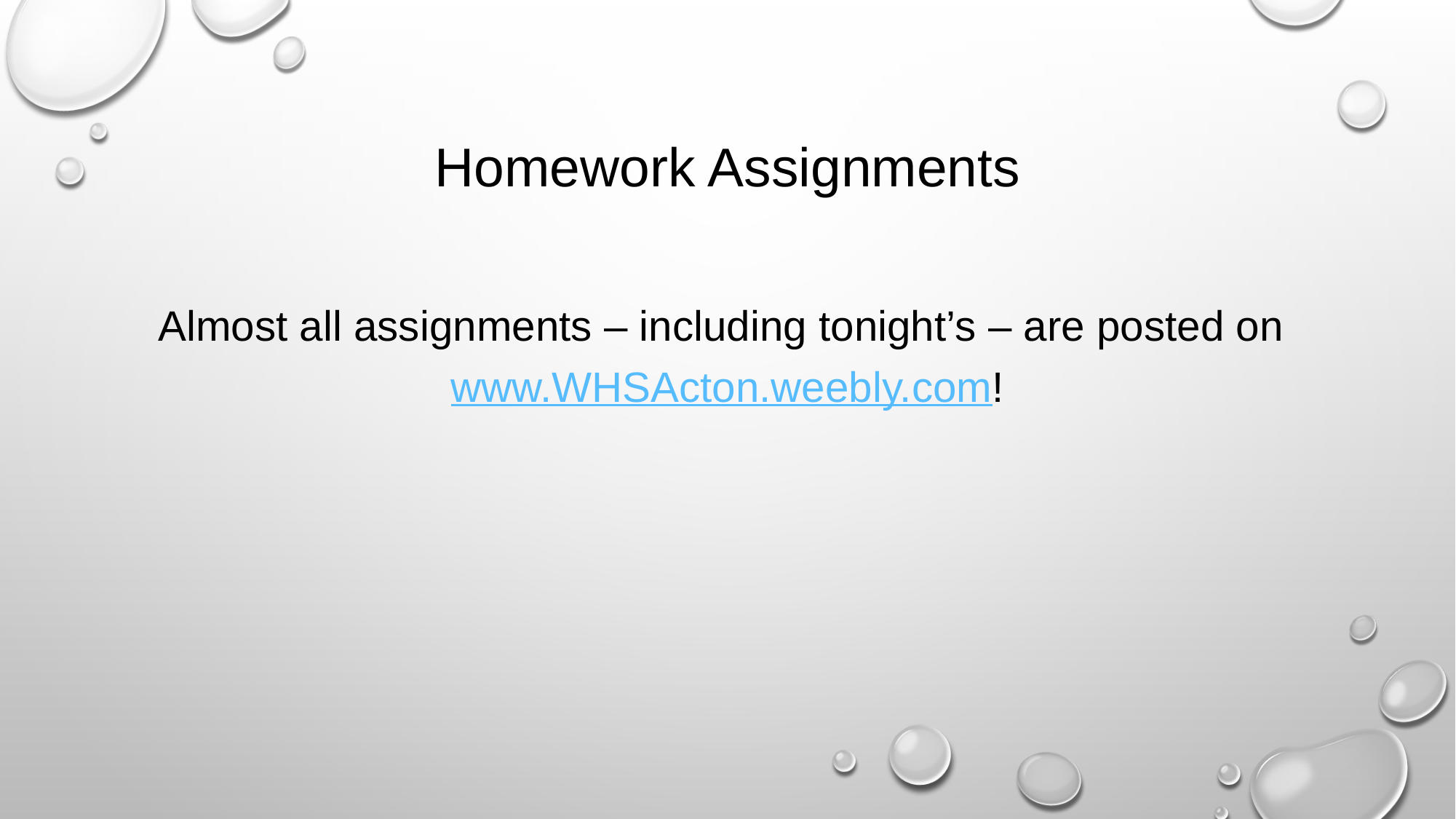

# Homework Assignments
Almost all assignments – including tonight’s – are posted on www.WHSActon.weebly.com!